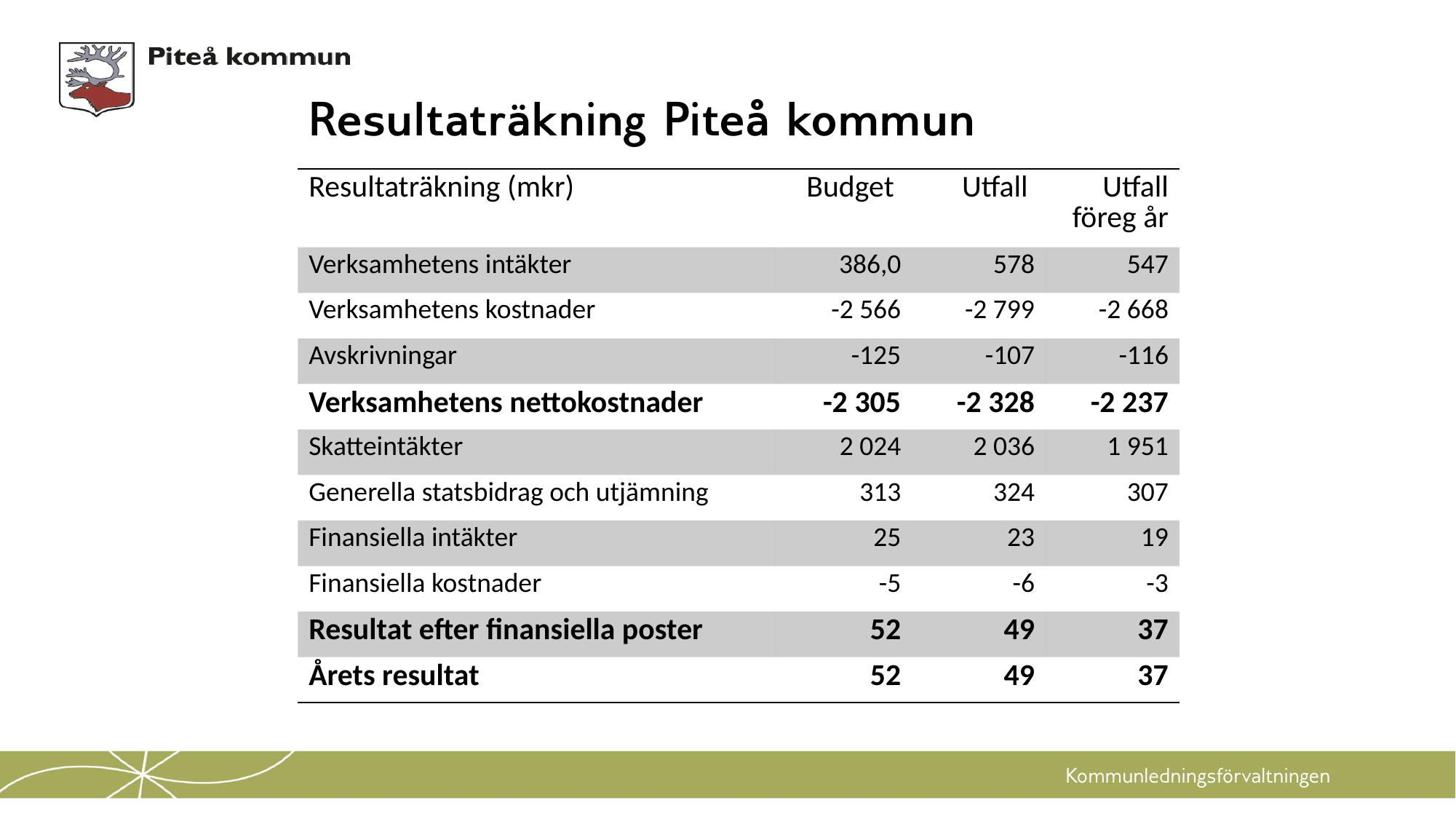

# Resultaträkning Piteå kommun
| Resultaträkning (mkr) | Budget | Utfall | Utfall föreg år |
| --- | --- | --- | --- |
| Verksamhetens intäkter | 386,0 | 578 | 547 |
| Verksamhetens kostnader | -2 566 | -2 799 | -2 668 |
| Avskrivningar | -125 | -107 | -116 |
| Verksamhetens nettokostnader | -2 305 | -2 328 | -2 237 |
| Skatteintäkter | 2 024 | 2 036 | 1 951 |
| Generella statsbidrag och utjämning | 313 | 324 | 307 |
| Finansiella intäkter | 25 | 23 | 19 |
| Finansiella kostnader | -5 | -6 | -3 |
| Resultat efter finansiella poster | 52 | 49 | 37 |
| Årets resultat | 52 | 49 | 37 |
Kommunledningsförvaltningen